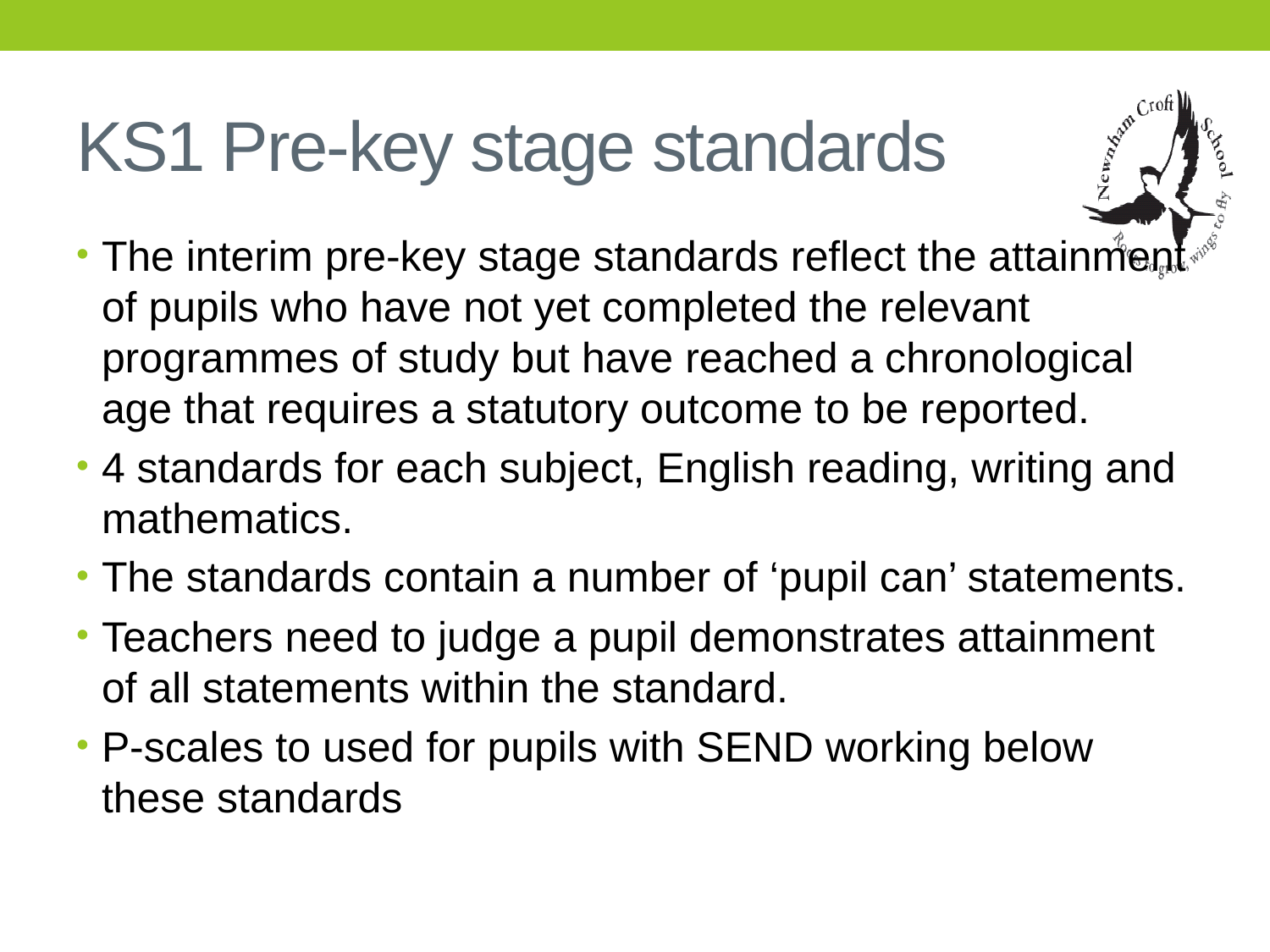

# KS1 Pre-key stage standards
The interim pre-key stage standards reflect the attainment of pupils who have not yet completed the relevant programmes of study but have reached a chronological age that requires a statutory outcome to be reported.
4 standards for each subject, English reading, writing and mathematics.
The standards contain a number of ‘pupil can’ statements.
Teachers need to judge a pupil demonstrates attainment of all statements within the standard.
P-scales to used for pupils with SEND working below these standards